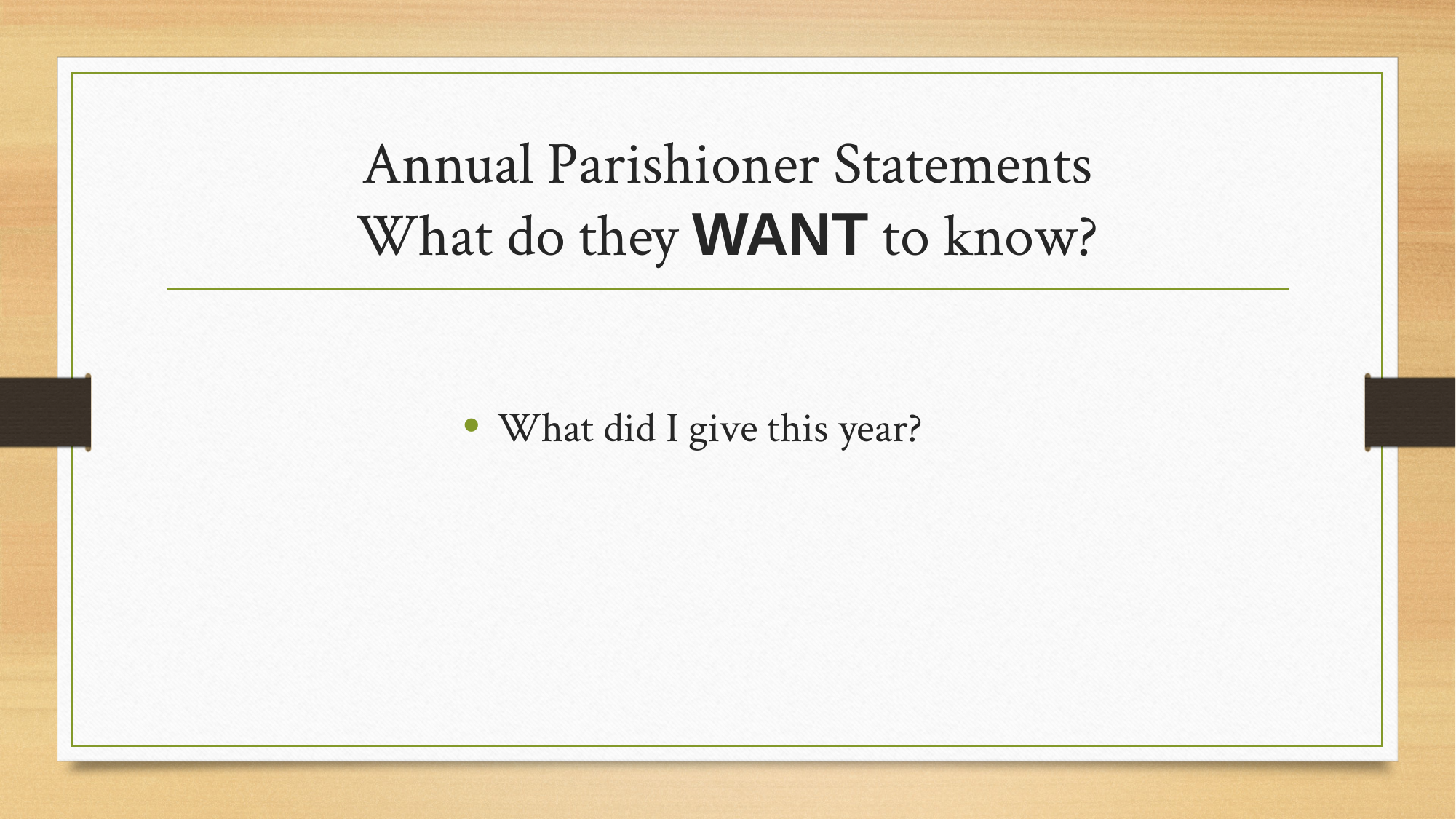

# Annual Parishioner Statements What do they WANT to know?
What did I give this year?